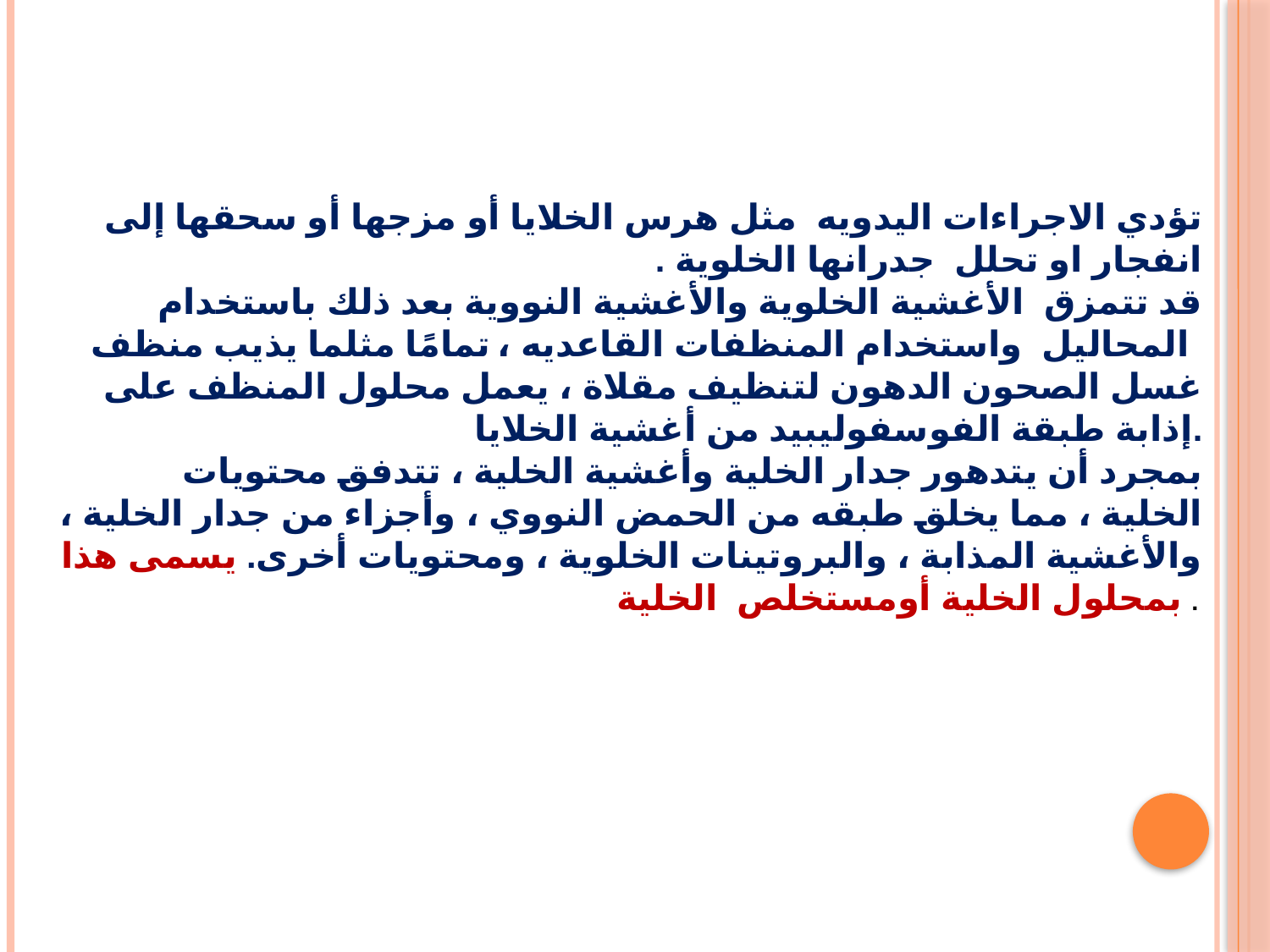

تؤدي الاجراءات اليدويه  مثل هرس الخلايا أو مزجها أو سحقها إلى انفجار او تحلل  جدرانها الخلوية .
قد تتمزق  الأغشية الخلوية والأغشية النووية بعد ذلك باستخدام المحاليل  واستخدام المنظفات القاعديه ، تمامًا مثلما يذيب منظف غسل الصحون الدهون لتنظيف مقلاة ، يعمل محلول المنظف على إذابة طبقة الفوسفوليبيد من أغشية الخلايا.
بمجرد أن يتدهور جدار الخلية وأغشية الخلية ، تتدفق محتويات الخلية ، مما يخلق طبقه من الحمض النووي ، وأجزاء من جدار الخلية ، والأغشية المذابة ، والبروتينات الخلوية ، ومحتويات أخرى. يسمى هذا بمحلول الخلية أومستخلص  الخلية .